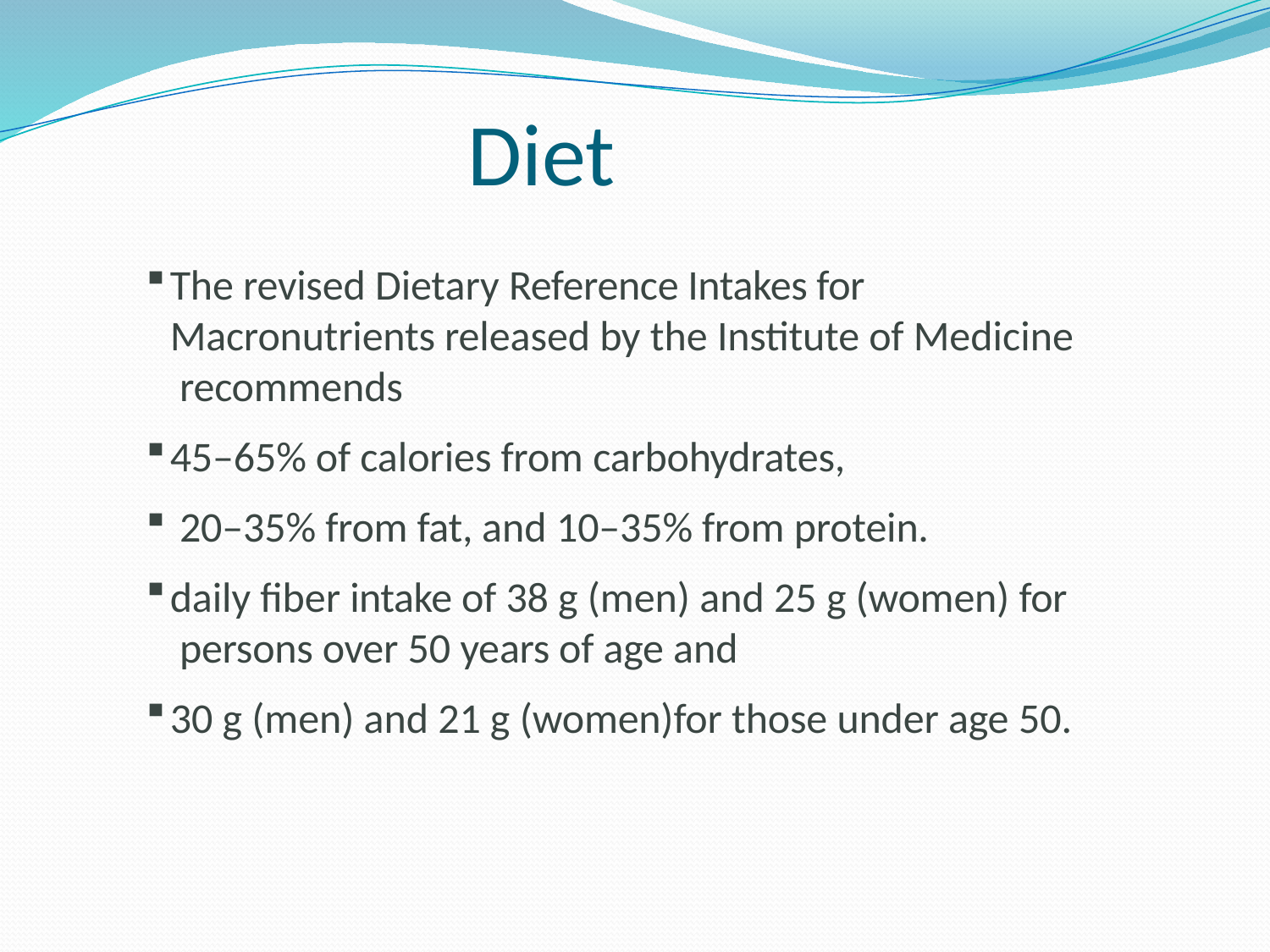

# Diet
The revised Dietary Reference Intakes for  Macronutrients released by the Institute of Medicine  recommends
45–65% of calories from carbohydrates,
20–35% from fat, and 10–35% from protein.
daily fiber intake of 38 g (men) and 25 g (women) for  persons over 50 years of age and
30 g (men) and 21 g (women)for those under age 50.